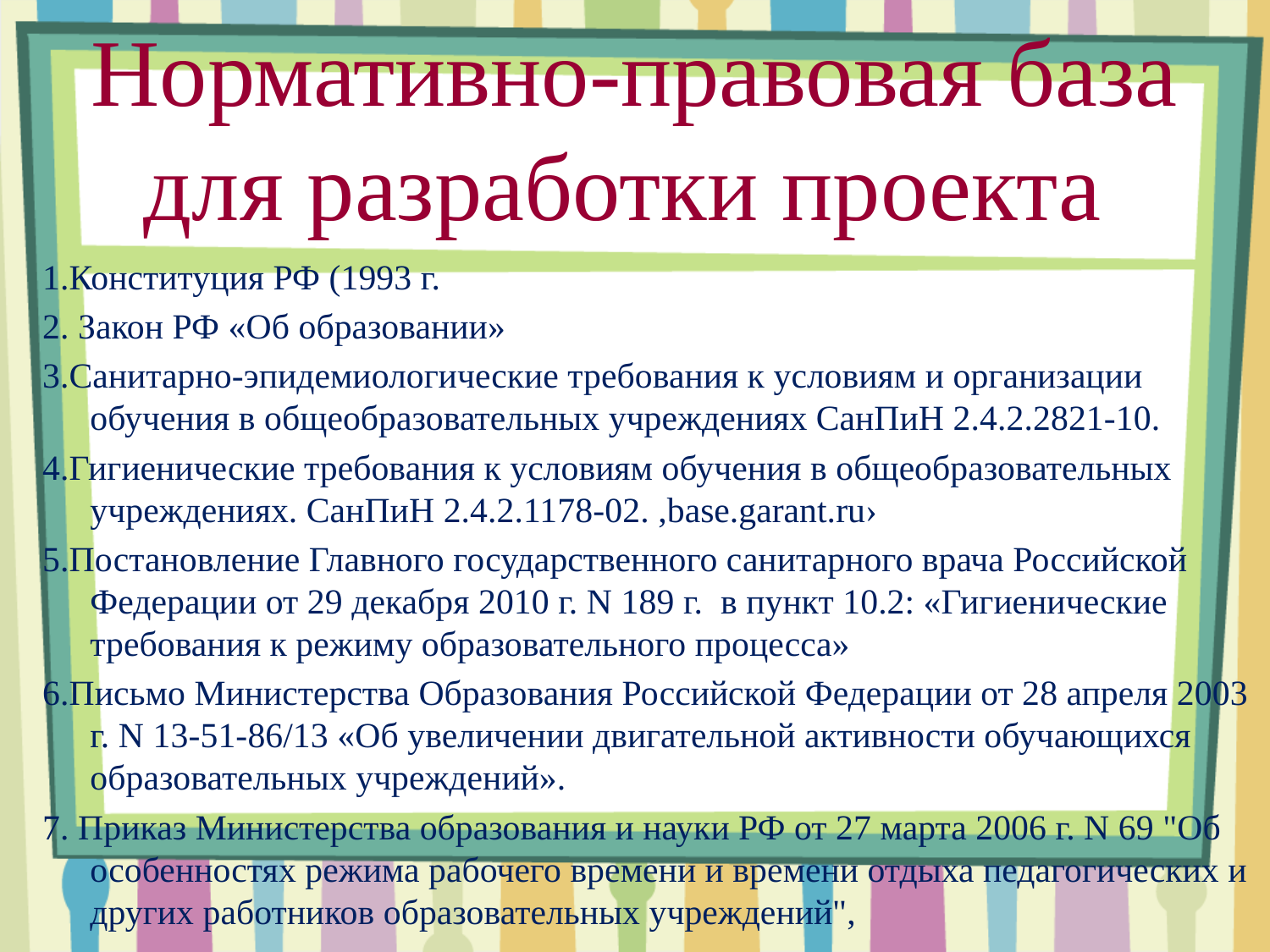

# Нормативно-правовая база для разработки проекта
1.Конституция РФ (1993 г.
2. Закон РФ «Об образовании»
3.Санитарно-эпидемиологические требования к условиям и организации обучения в общеобразовательных учреждениях СанПиН 2.4.2.2821-10.
4.Гигиенические требования к условиям обучения в общеобразовательных учреждениях. СанПиН 2.4.2.1178-02. ,base.garant.ru›
5.Постановление Главного государственного санитарного врача Российской Федерации от 29 декабря 2010 г. N 189 г.  в пункт 10.2: «Гигиенические требования к режиму образовательного процесса»
6.Письмо Министерства Образования Российской Федерации от 28 апреля 2003 г. N 13-51-86/13 «Об увеличении двигательной активности обучающихся образовательных учреждений».
7. Приказ Министерства образования и науки РФ от 27 марта 2006 г. N 69 "Об особенностях режима рабочего времени и времени отдыха педагогических и других работников образовательных учреждений",